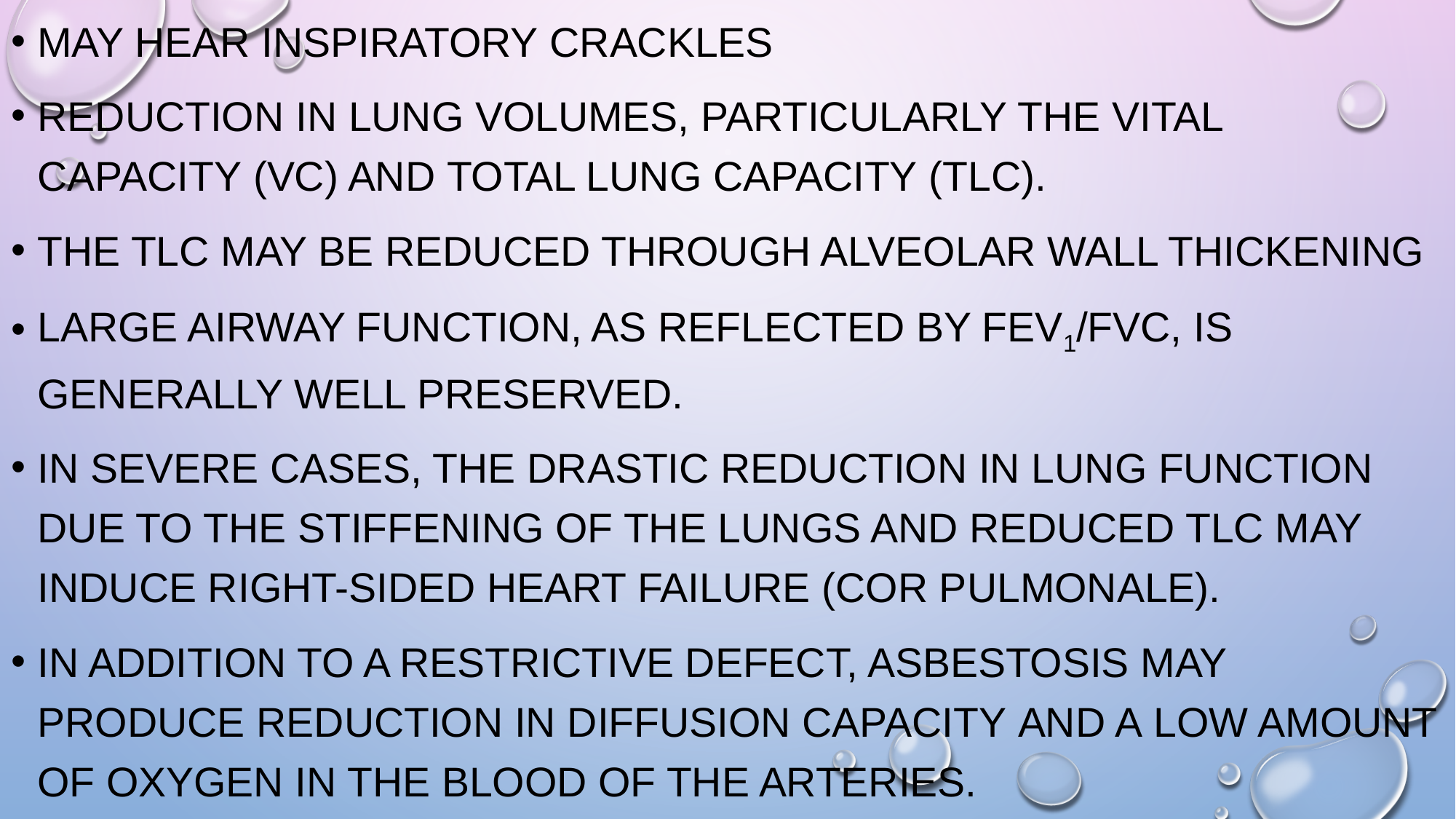

may hear inspiratory crackles
reduction in lung volumes, particularly the vital capacity (VC) and total lung capacity (TLC).
The TLC may be reduced through alveolar wall thickening
Large airway function, as reflected by FEV1/FVC, is generally well preserved.
in severe cases, the drastic reduction in lung function due to the stiffening of the lungs and reduced TLC may induce right-sided heart failure (cor pulmonale).
In addition to a restrictive defect, asbestosis may produce reduction in diffusion capacity and a low amount of oxygen in the blood of the arteries.